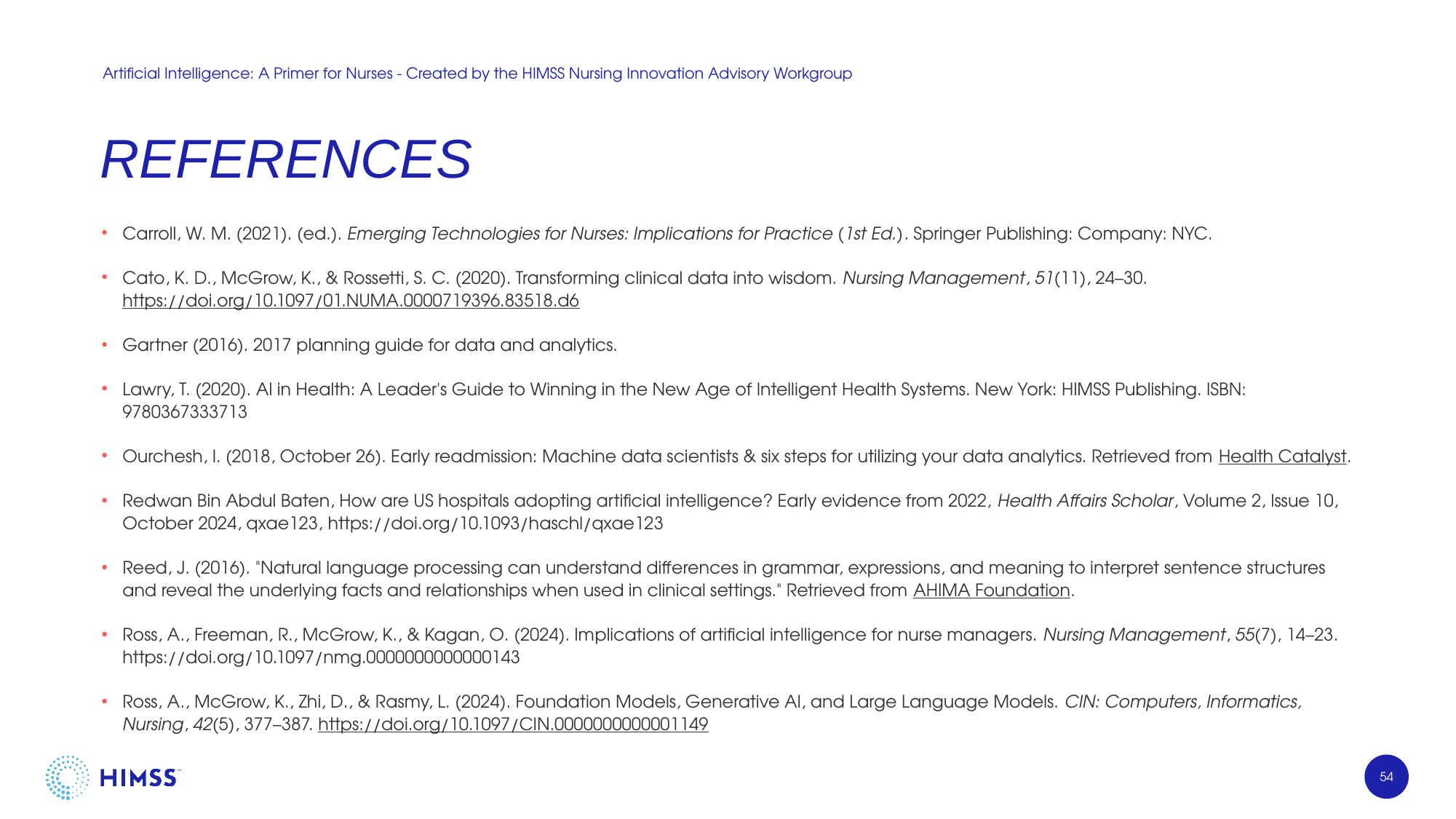

Artificial Intelligence: A Primer for Nurses - Created by the HIMSS Nursing Innovation Advisory Workgroup
# REFERENCES
Carroll, W. M. (2021). (ed.). Emerging Technologies for Nurses: Implications for Practice (1st Ed.). Springer Publishing: Company: NYC.
Cato, K. D., McGrow, K., & Rossetti, S. C. (2020). Transforming clinical data into wisdom. Nursing Management, 51(11), 24–30. https://doi.org/10.1097/01.NUMA.0000719396.83518.d6
Gartner (2016). 2017 planning guide for data and analytics.
Lawry, T. (2020). AI in Health: A Leader's Guide to Winning in the New Age of Intelligent Health Systems. New York: HIMSS Publishing. ISBN: 9780367333713
Ourchesh, I. (2018, October 26). Early readmission: Machine data scientists & six steps for utilizing your data analytics. Retrieved from Health Catalyst.
Redwan Bin Abdul Baten, How are US hospitals adopting artificial intelligence? Early evidence from 2022, Health Affairs Scholar, Volume 2, Issue 10, October 2024, qxae123, https://doi.org/10.1093/haschl/qxae123
Reed, J. (2016). "Natural language processing can understand differences in grammar, expressions, and meaning to interpret sentence structures and reveal the underlying facts and relationships when used in clinical settings." Retrieved from AHIMA Foundation.
Ross, A., Freeman, R., McGrow, K., & Kagan, O. (2024). Implications of artificial intelligence for nurse managers. Nursing Management, 55(7), 14–23. https://doi.org/10.1097/nmg.0000000000000143
Ross, A., McGrow, K., Zhi, D., & Rasmy, L. (2024). Foundation Models, Generative AI, and Large Language Models. CIN: Computers, Informatics, Nursing, 42(5), 377–387. https://doi.org/10.1097/CIN.0000000000001149
54